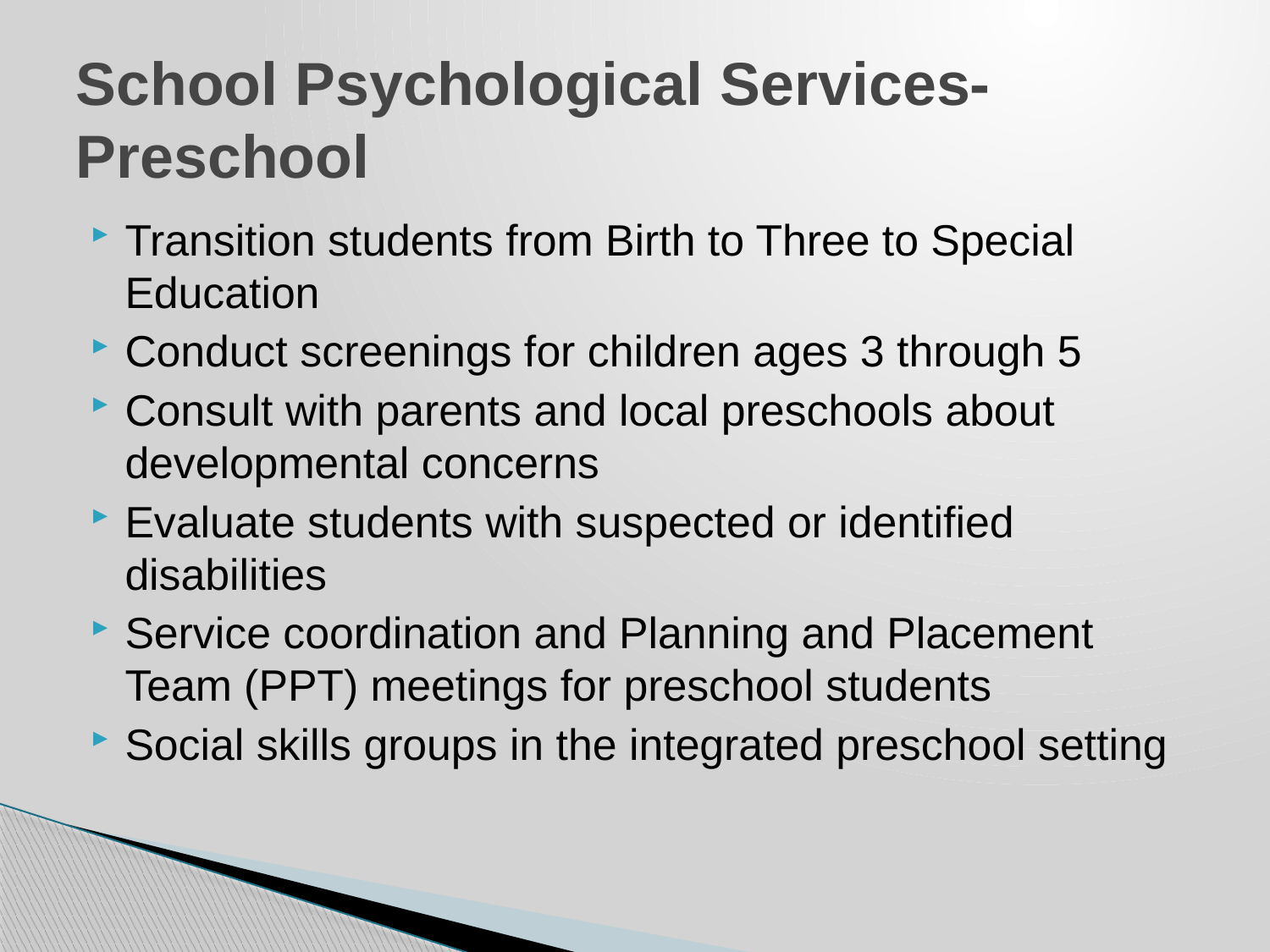

# School Psychological Services-Preschool
Transition students from Birth to Three to Special Education
Conduct screenings for children ages 3 through 5
Consult with parents and local preschools about developmental concerns
Evaluate students with suspected or identified disabilities
Service coordination and Planning and Placement Team (PPT) meetings for preschool students
Social skills groups in the integrated preschool setting